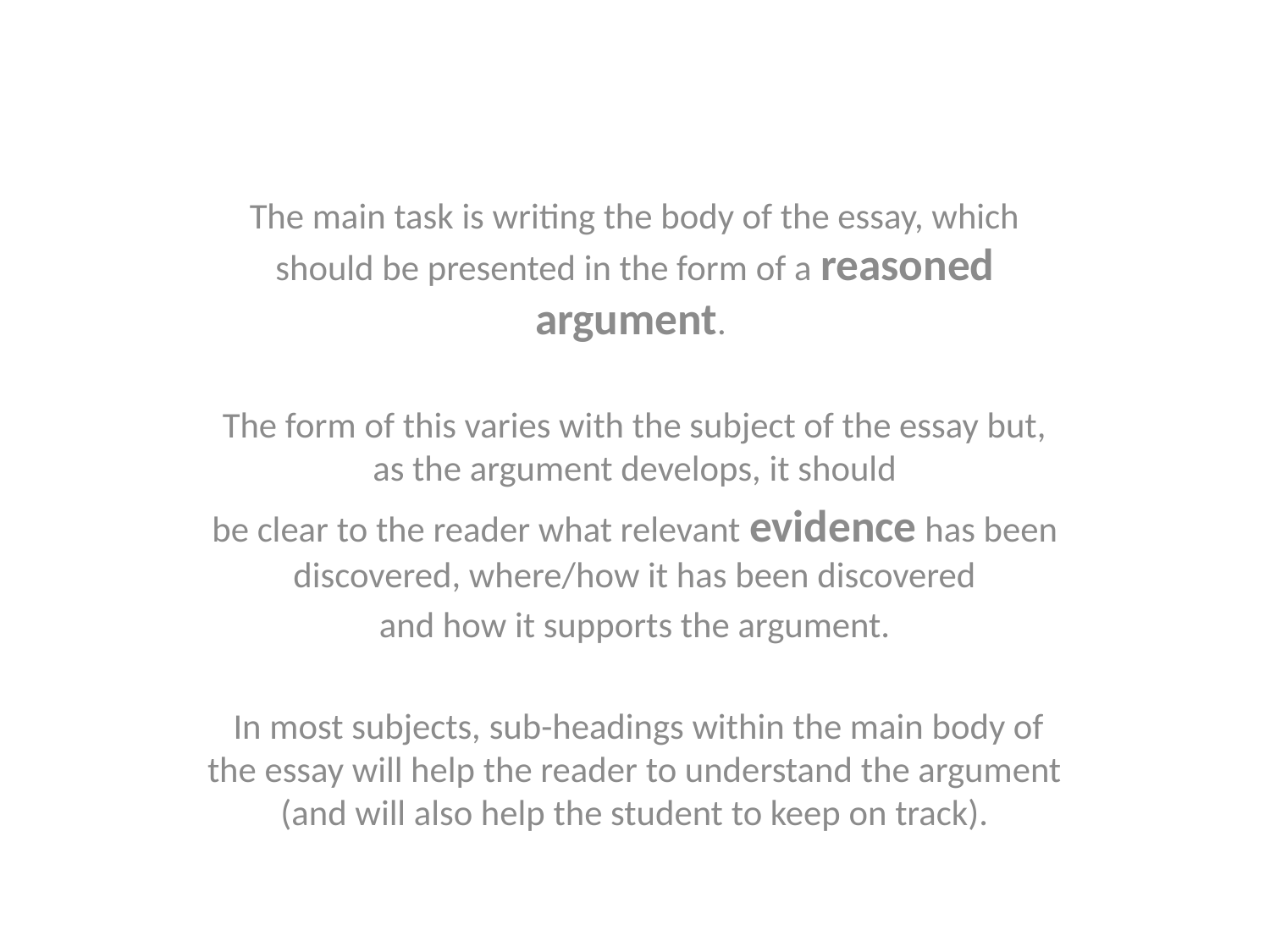

The main task is writing the body of the essay, which should be presented in the form of a reasoned argument.

The form of this varies with the subject of the essay but, as the argument develops, it should
be clear to the reader what relevant evidence has been discovered, where/how it has been discovered
and how it supports the argument.

 In most subjects, sub-headings within the main body of the essay will help the reader to understand the argument (and will also help the student to keep on track).
#